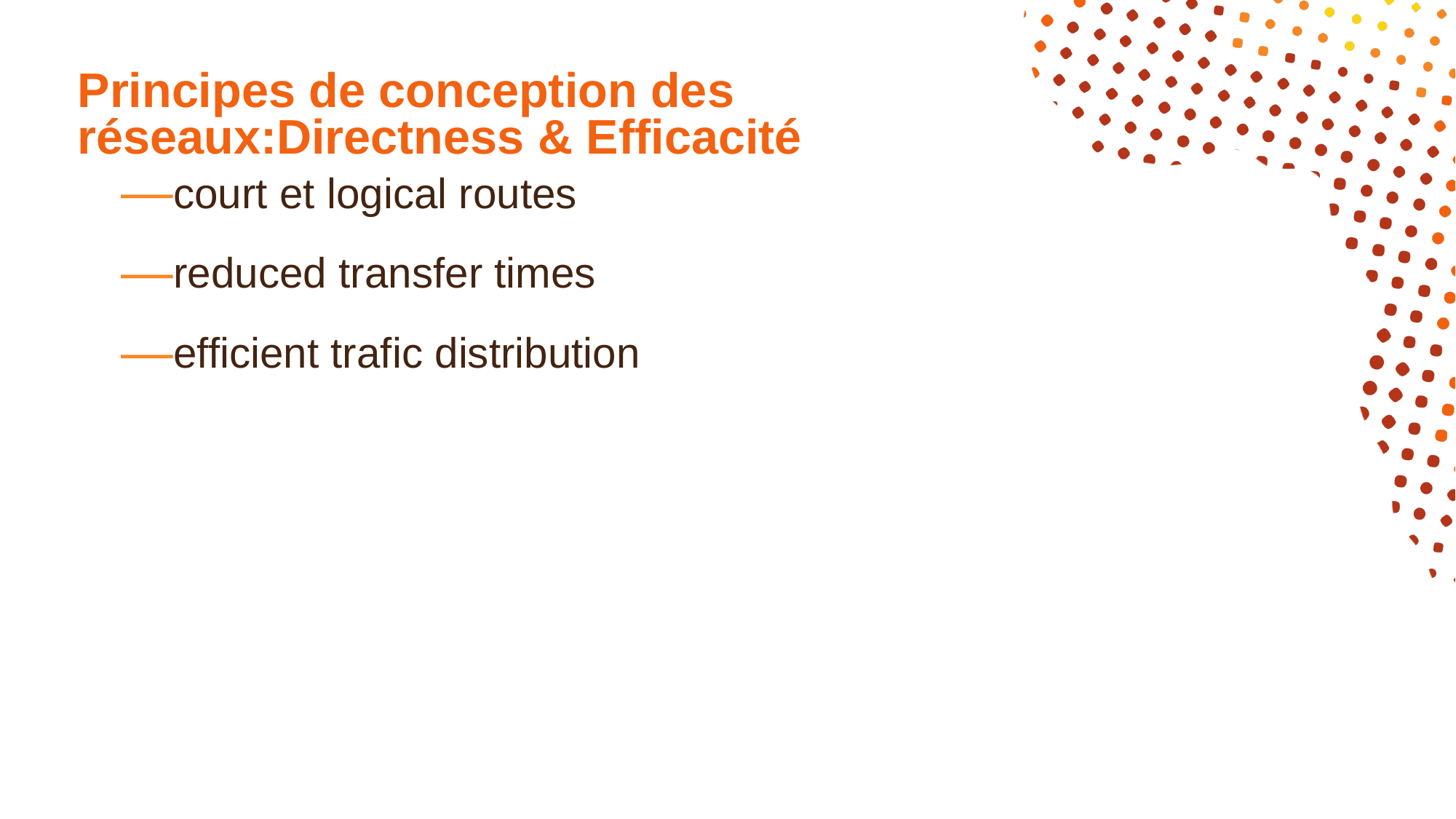

# Principes de conception des réseaux:Directness & Efficacité
court et logical routes
reduced transfer times
efficient trafic distribution